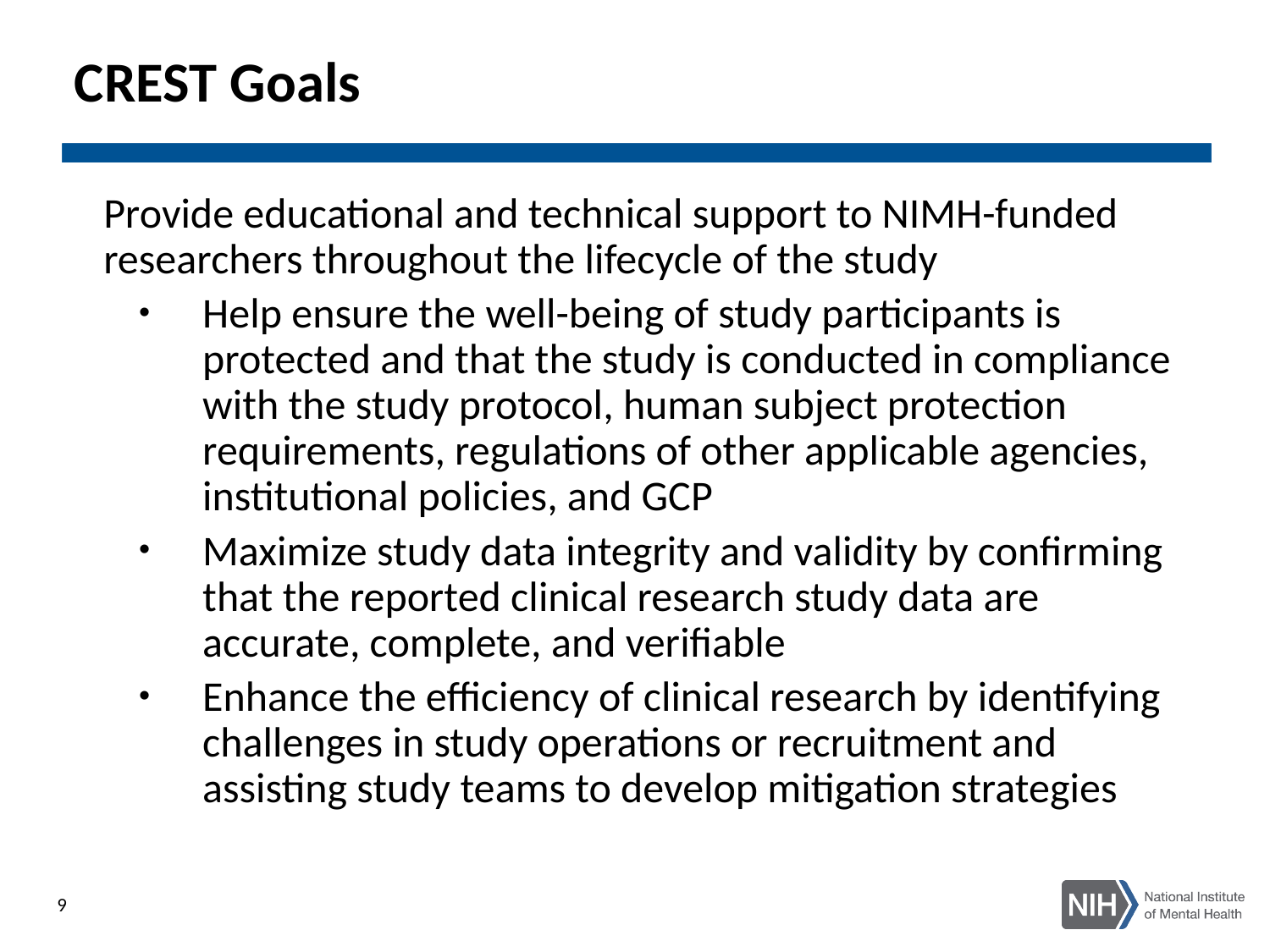

# CREST Goals
Provide educational and technical support to NIMH-funded researchers throughout the lifecycle of the study
Help ensure the well-being of study participants is protected and that the study is conducted in compliance with the study protocol, human subject protection requirements, regulations of other applicable agencies, institutional policies, and GCP
Maximize study data integrity and validity by confirming that the reported clinical research study data are accurate, complete, and verifiable
Enhance the efficiency of clinical research by identifying challenges in study operations or recruitment and assisting study teams to develop mitigation strategies

9